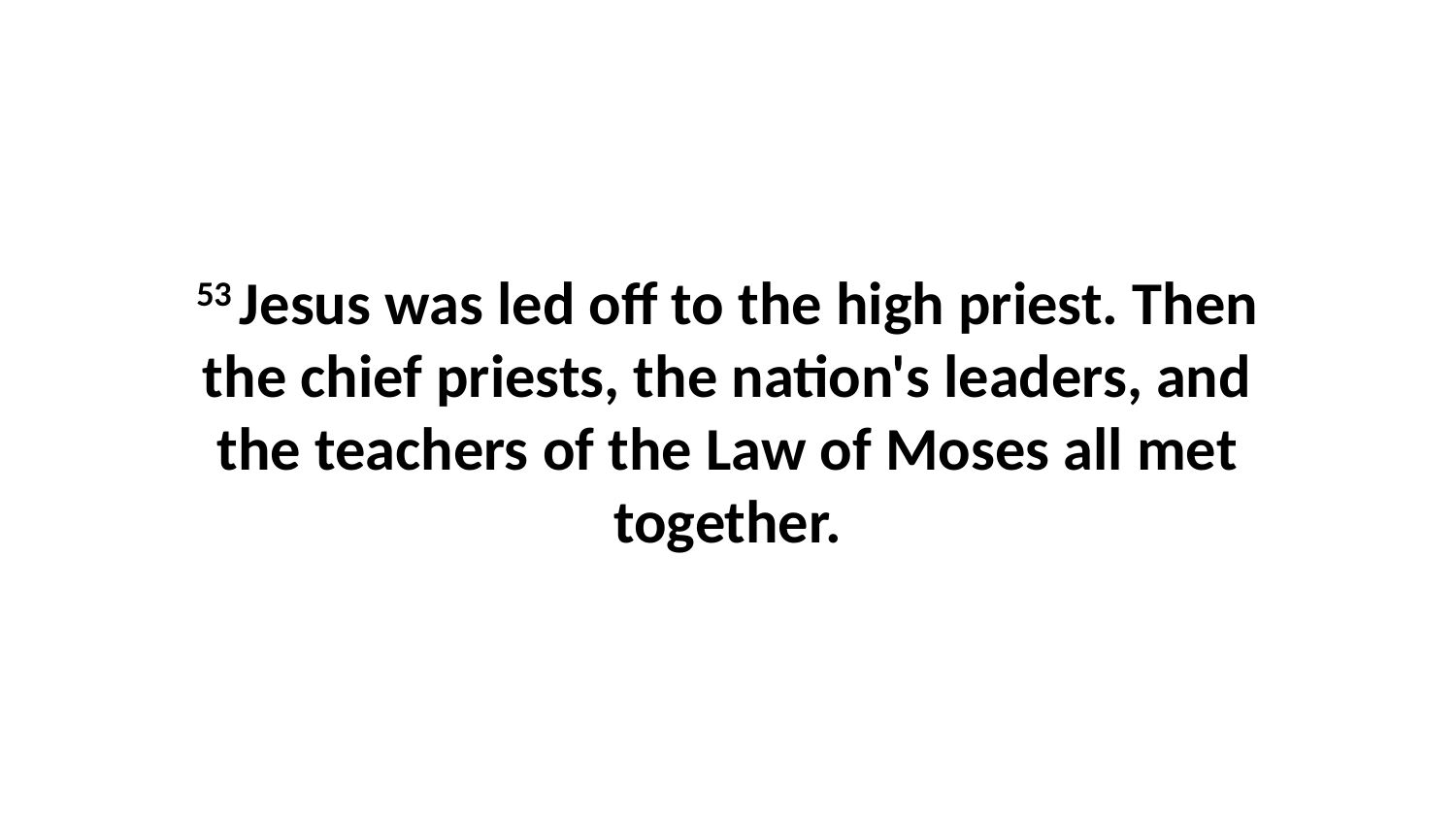

53 Jesus was led off to the high priest. Then the chief priests, the nation's leaders, and the teachers of the Law of Moses all met together.